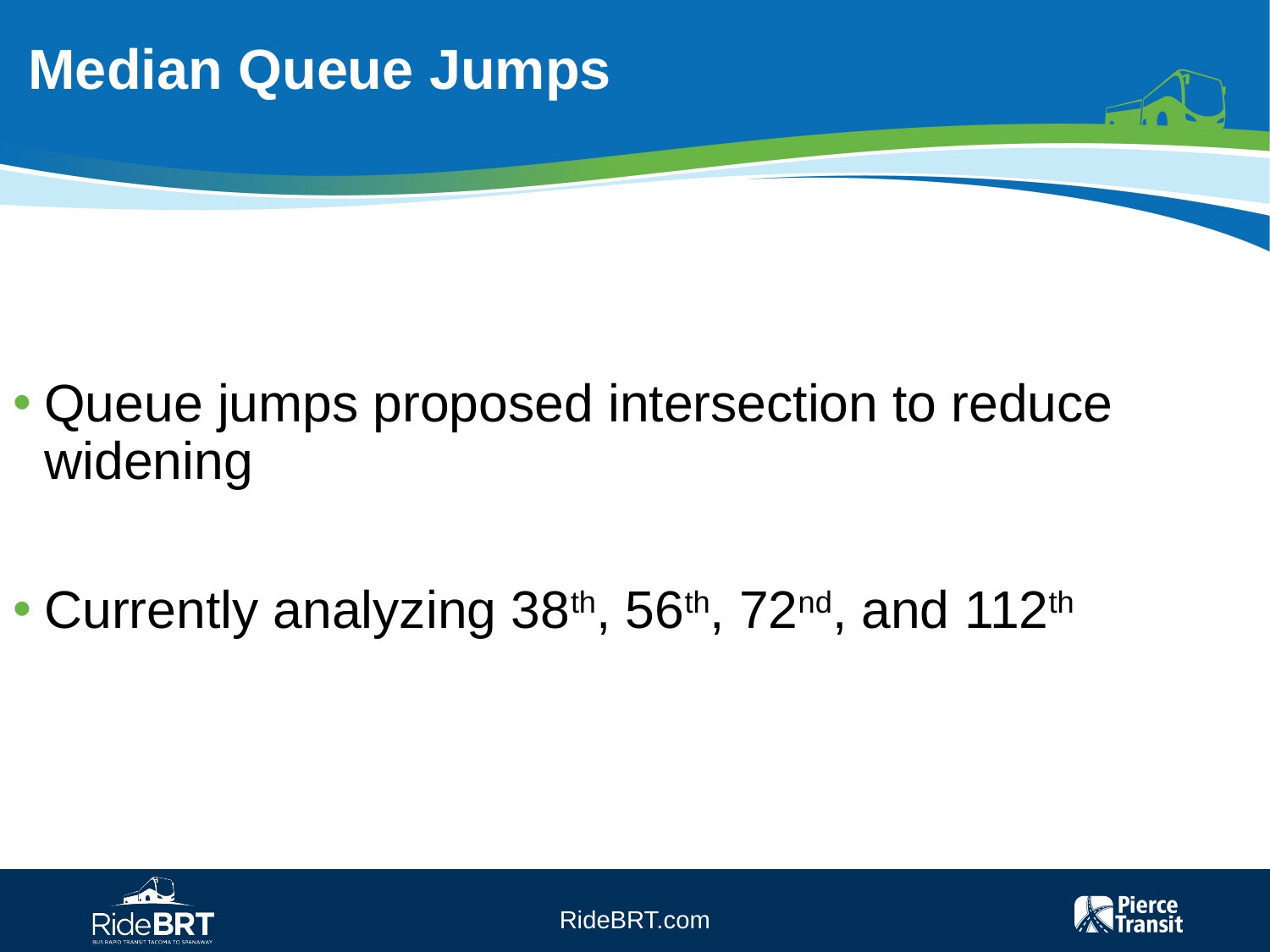

# Median Queue Jumps
Queue jumps proposed intersection to reduce widening

Currently analyzing 38th, 56th, 72nd, and 112th
RideBRT.com